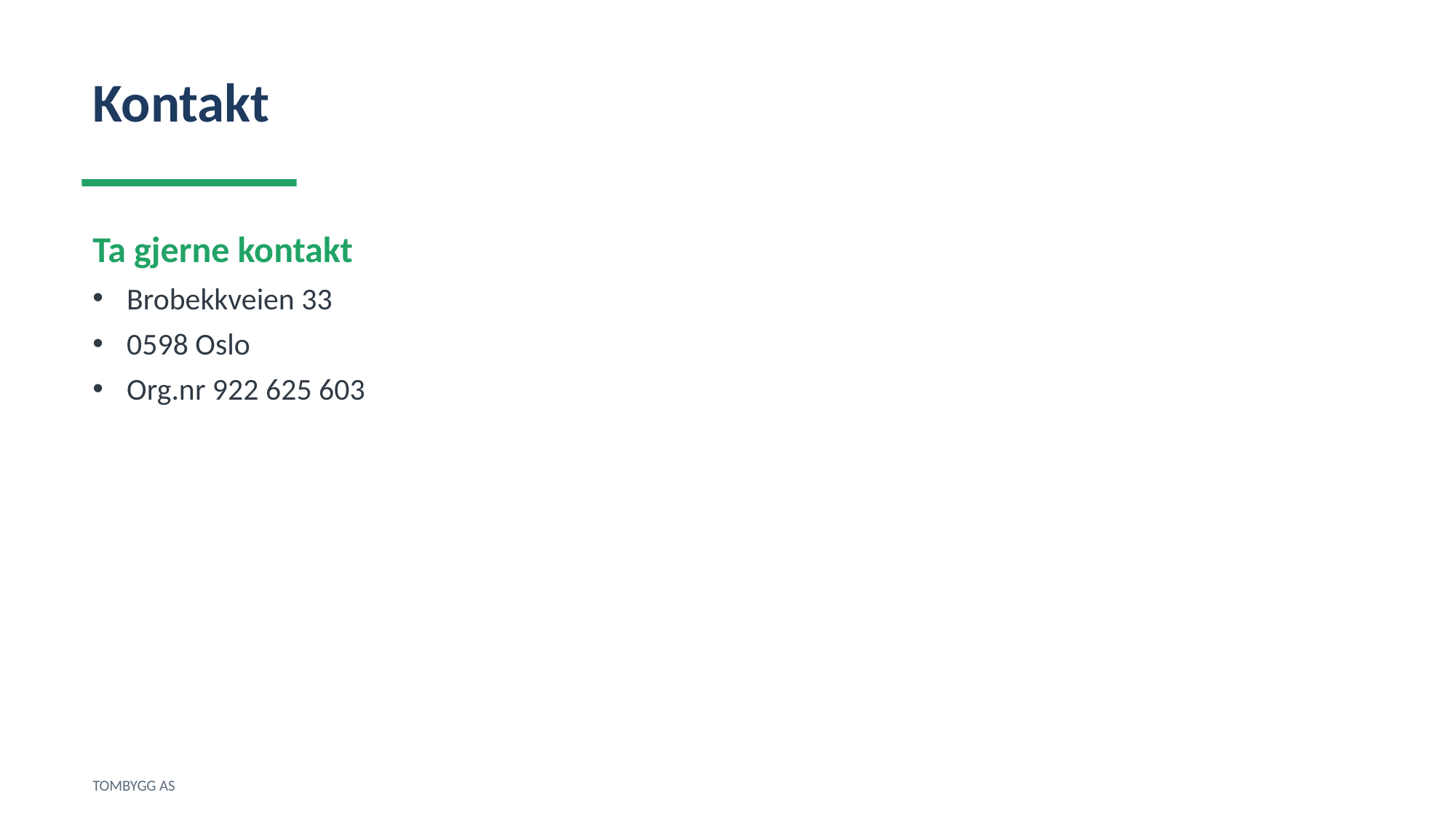

Kontakt

Ta gjerne kontakt
Brobekkveien 33
0598 Oslo
Org.nr 922 625 603
TOMBYGG AS